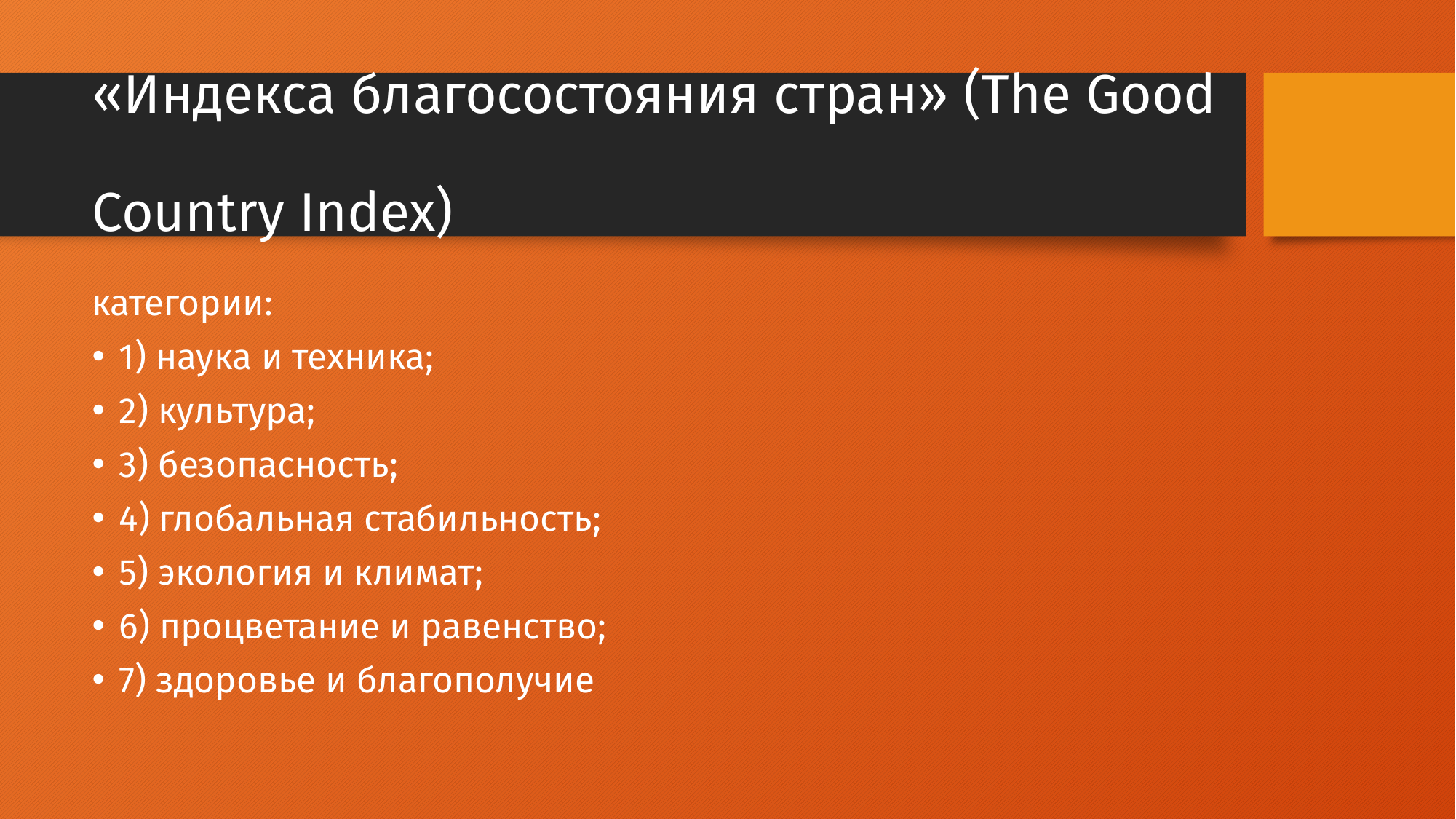

# «Индекса благосостояния стран» (The Good Country Index)
категории:
1) наука и техника;
2) культура;
3) безопасность;
4) глобальная стабильность;
5) экология и климат;
6) процветание и равенство;
7) здоровье и благополучие